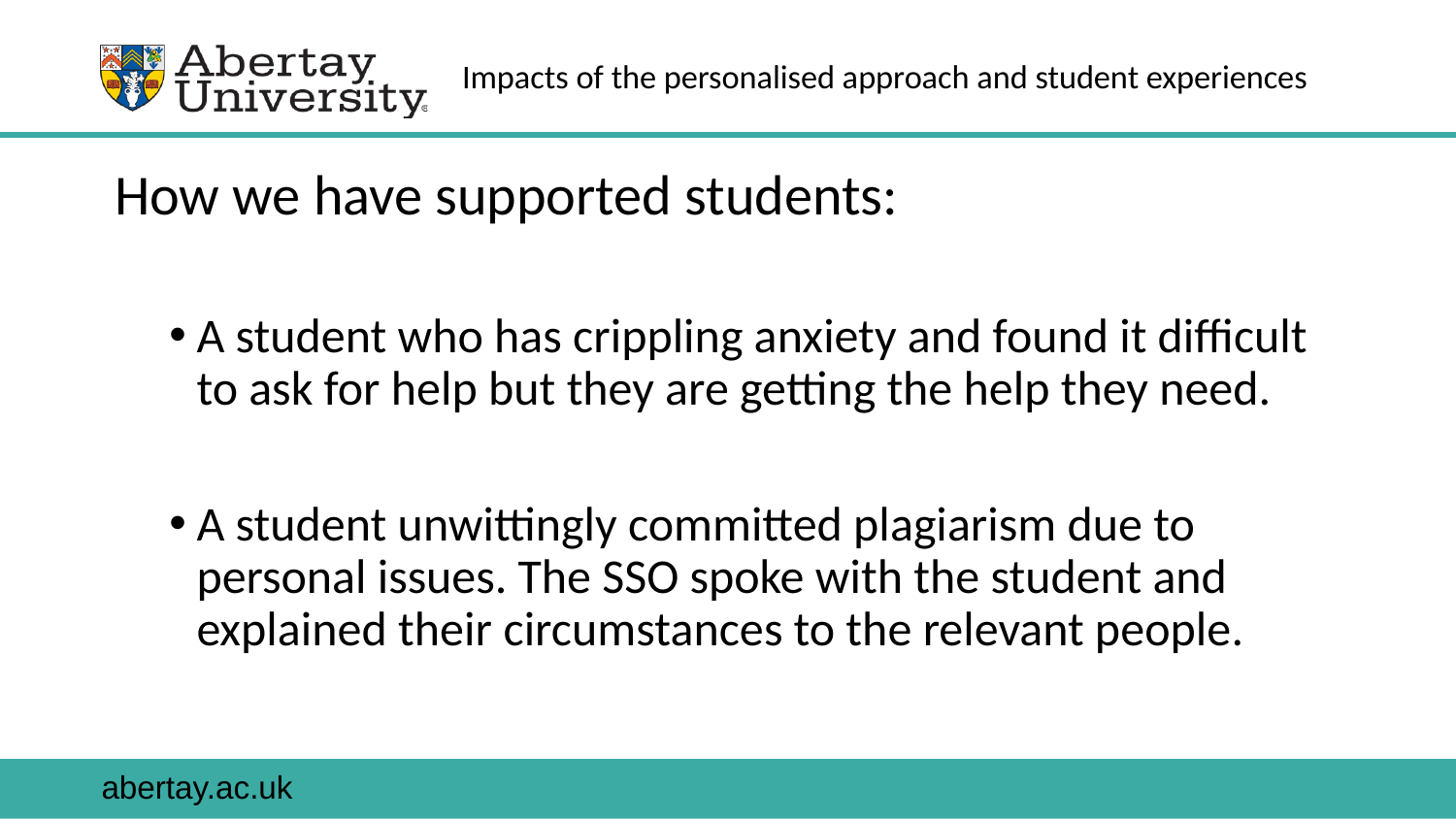

# Impacts of the personalised approach and student experiences
How we have supported students:​

A student who has crippling anxiety and found it difficult to ask for help but they are getting the help they need.

A student unwittingly committed plagiarism due to personal issues. The SSO spoke with the student and explained their circumstances to the relevant people​.